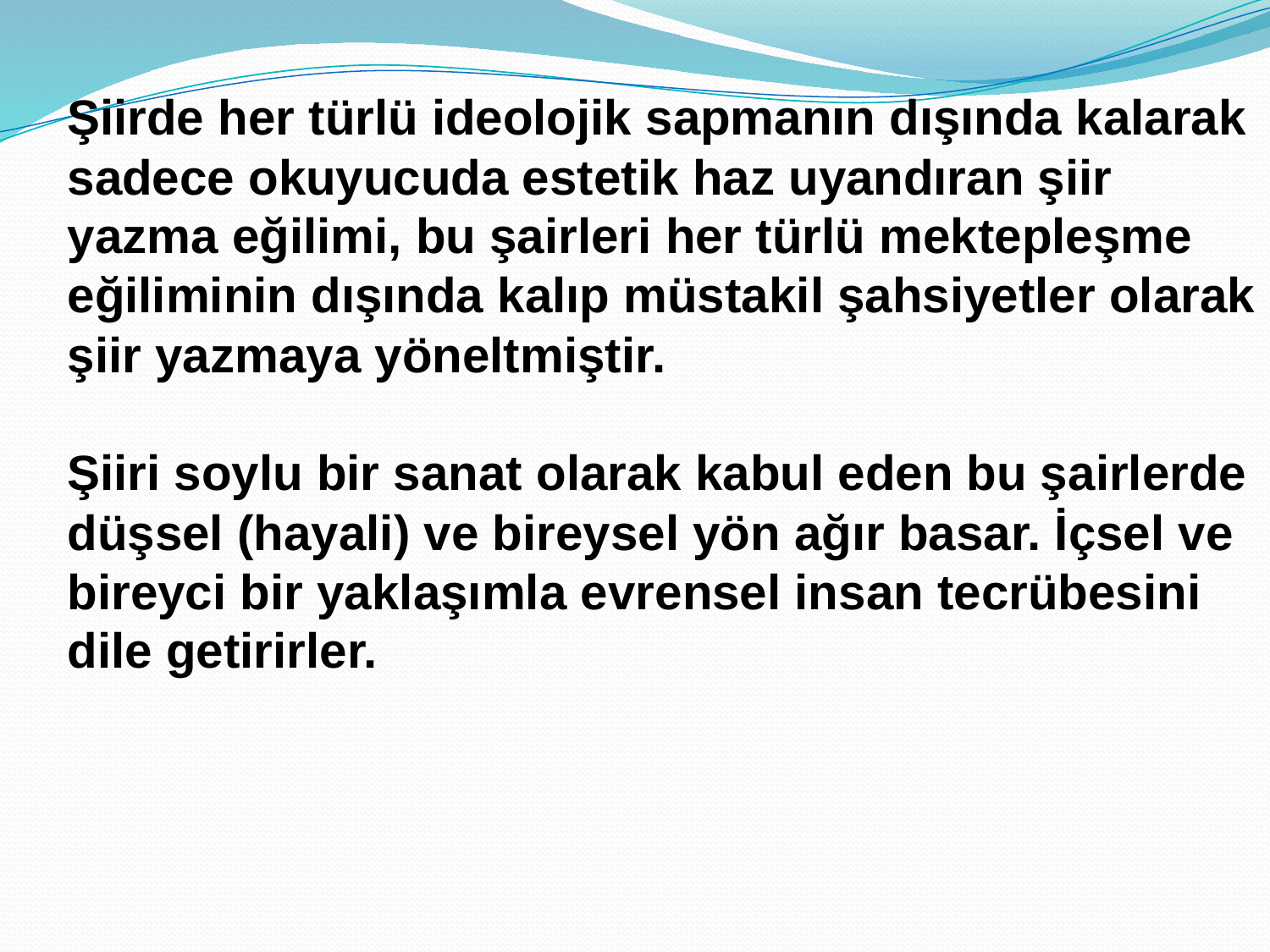

Şiirde her türlü ideolojik sapmanın dışında kalarak sadece okuyucuda estetik haz uyandıran şiir yazma eğilimi, bu şairleri her türlü mektepleşme eğiliminin dışında kalıp müstakil şahsiyetler olarak şiir yazmaya yöneltmiştir.

Şiiri soylu bir sanat olarak kabul eden bu şairlerde düşsel (hayali) ve bireysel yön ağır basar. İçsel ve bireyci bir yaklaşımla evrensel insan tecrübesini dile getirirler.